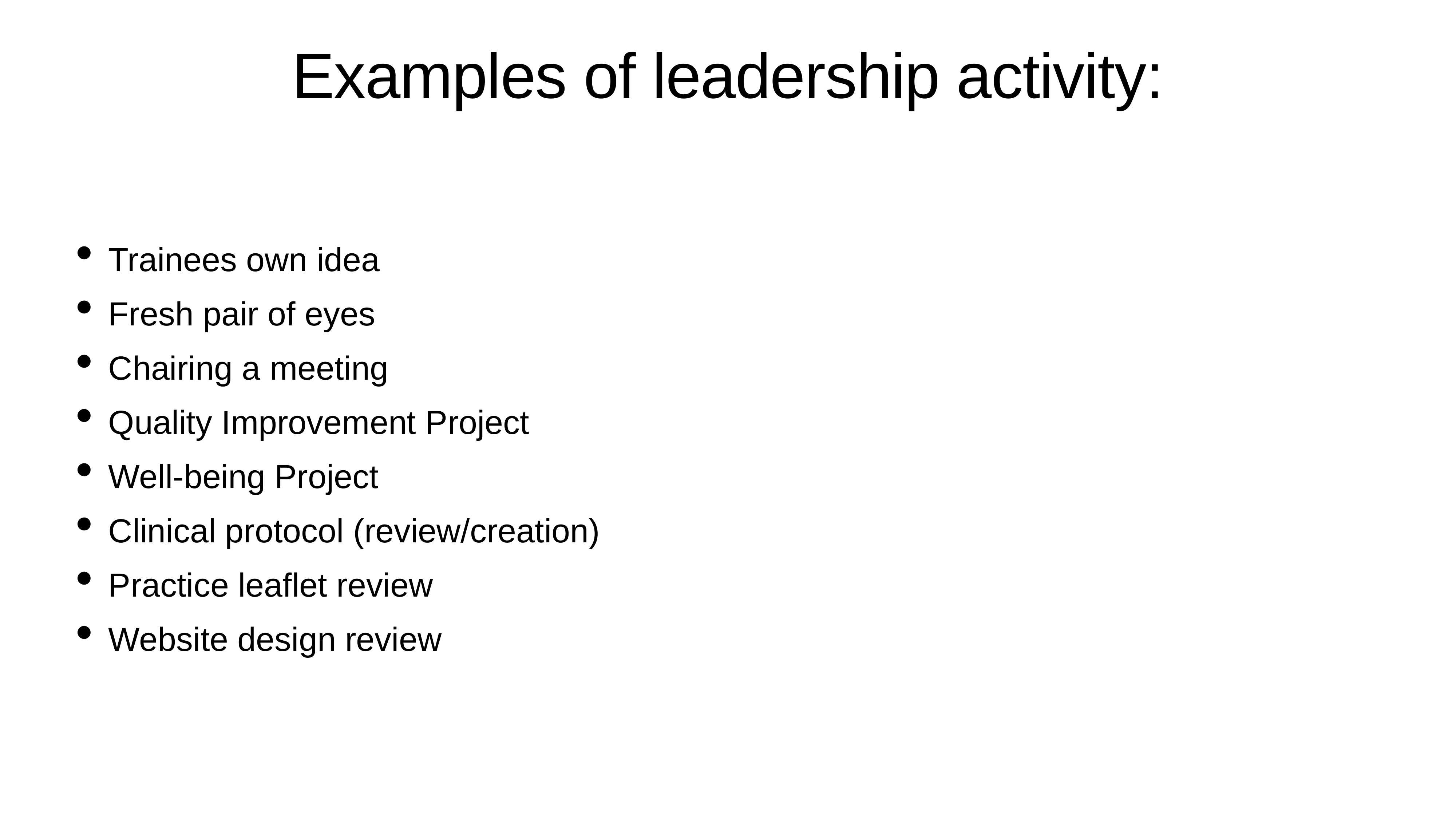

# Examples of leadership activity:
Trainees own idea
Fresh pair of eyes
Chairing a meeting
Quality Improvement Project
Well-being Project
Clinical protocol (review/creation)
Practice leaflet review
Website design review